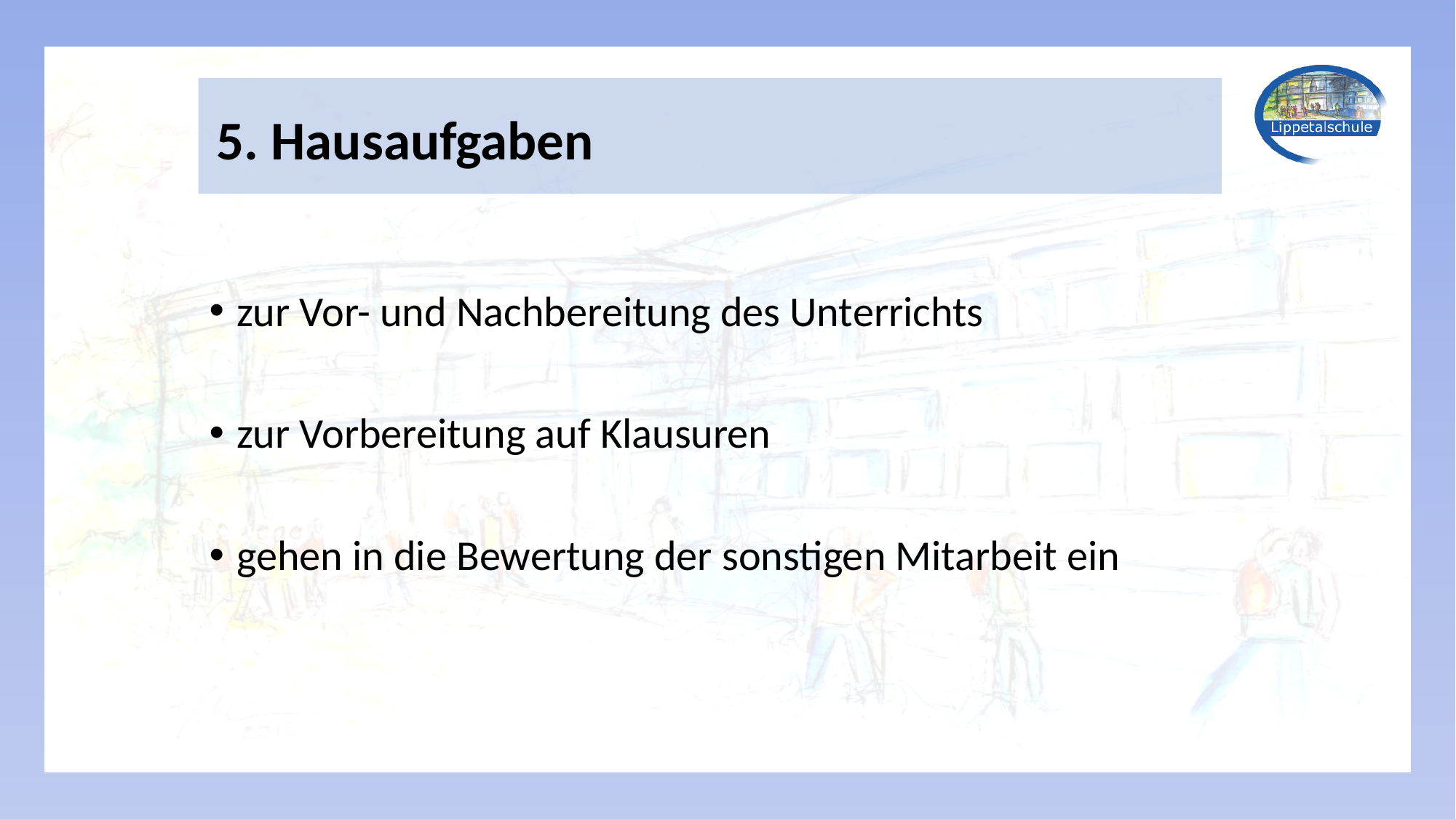

5. Hausaufgaben

zur Vor- und Nachbereitung des Unterrichts

zur Vorbereitung auf Klausuren

gehen in die Bewertung der sonstigen Mitarbeit ein